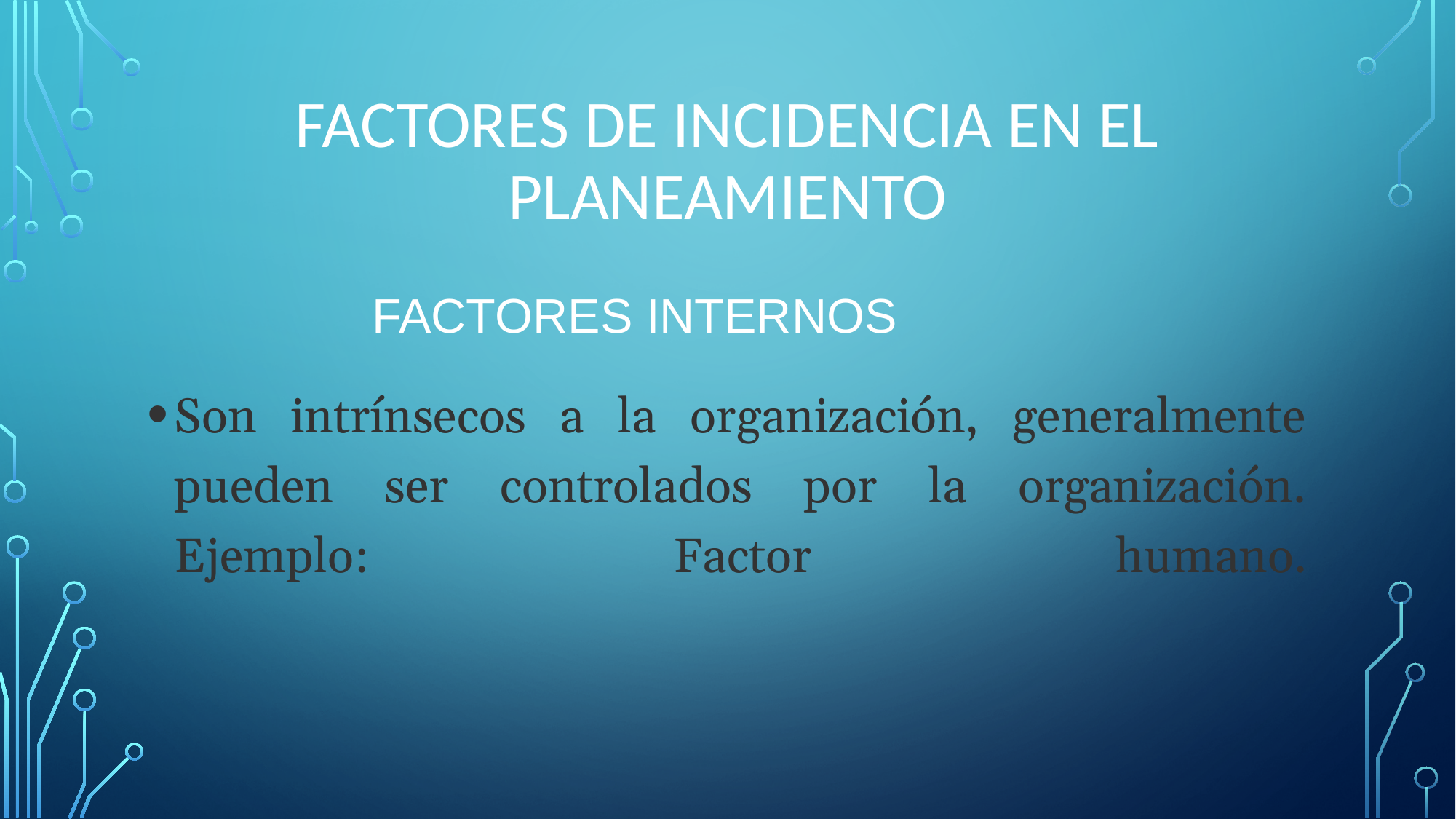

# Factores de Incidencia en el Planeamiento
Factores internos
Son intrínsecos a la organización, generalmente pueden ser controlados por la organización. Ejemplo: Factor humano.